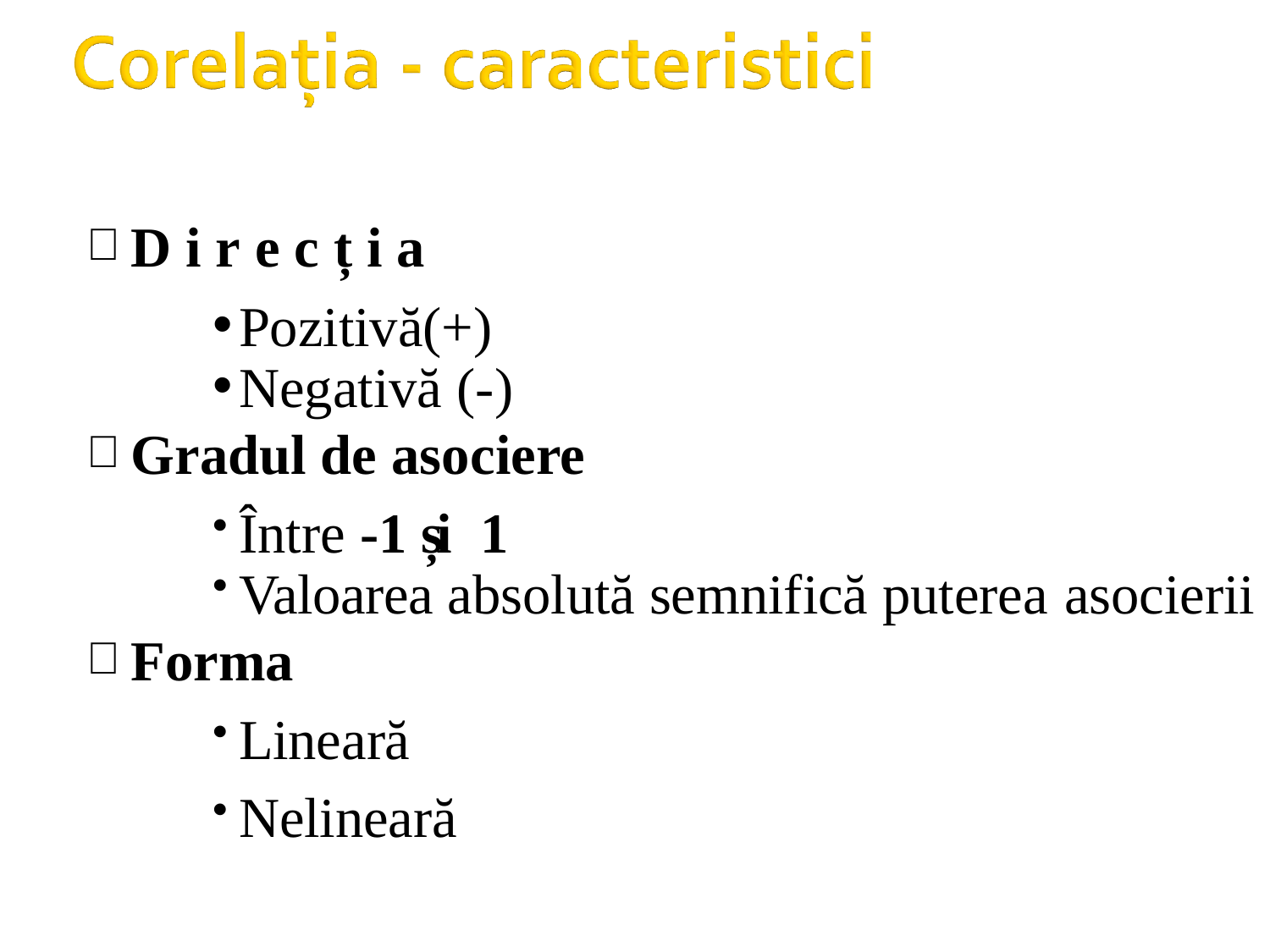

D i r e c ț i a
Pozitivă(+)
Negativă (-)
Gradul de asociere
Între -1 și  1
Valoarea absolută semnifică puterea asocierii
Forma
Lineară
Nelineară